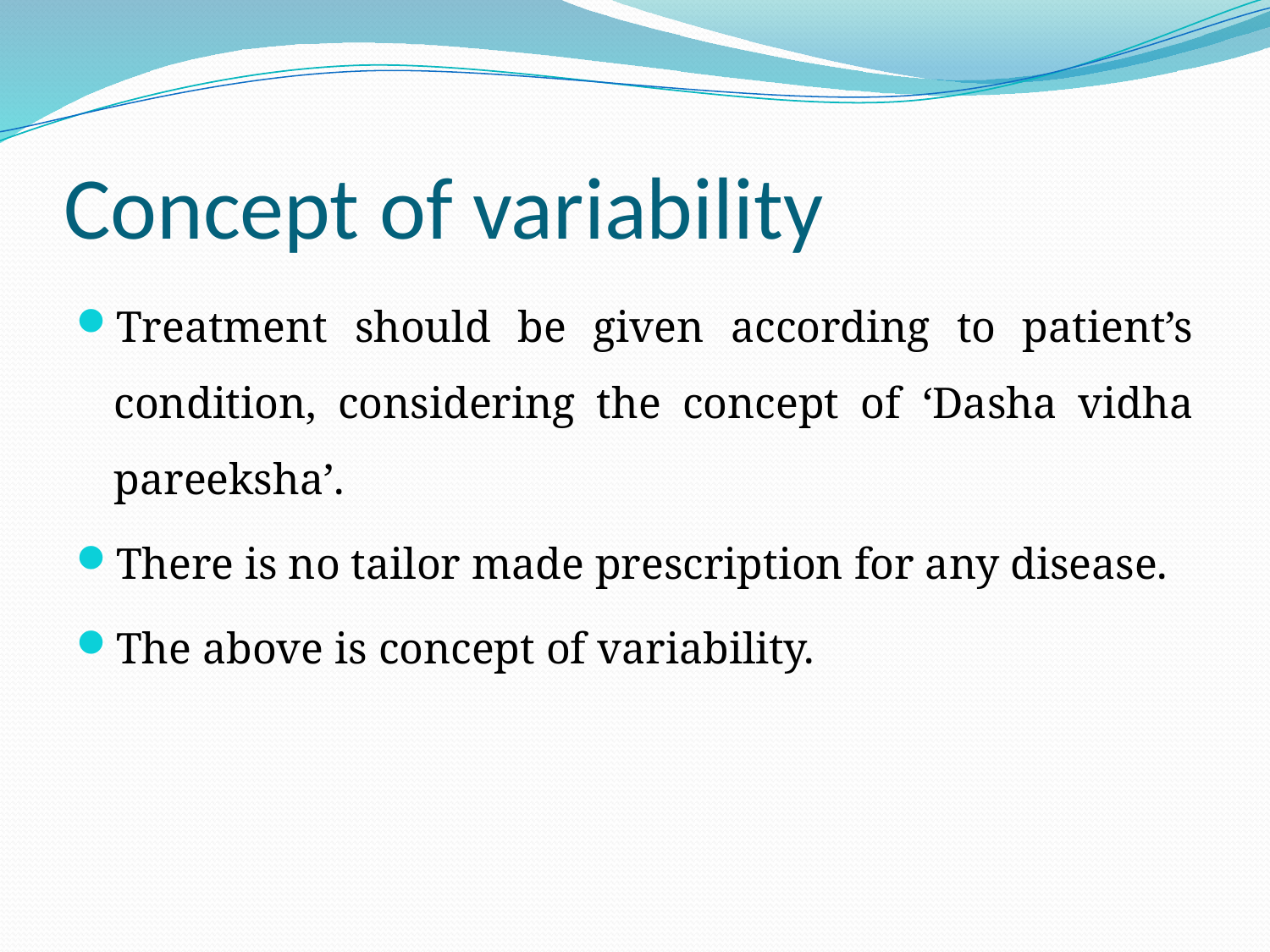

# Concept of variability
Treatment should be given according to patient’s condition, considering the concept of ‘Dasha vidha pareeksha’.
There is no tailor made prescription for any disease.
The above is concept of variability.